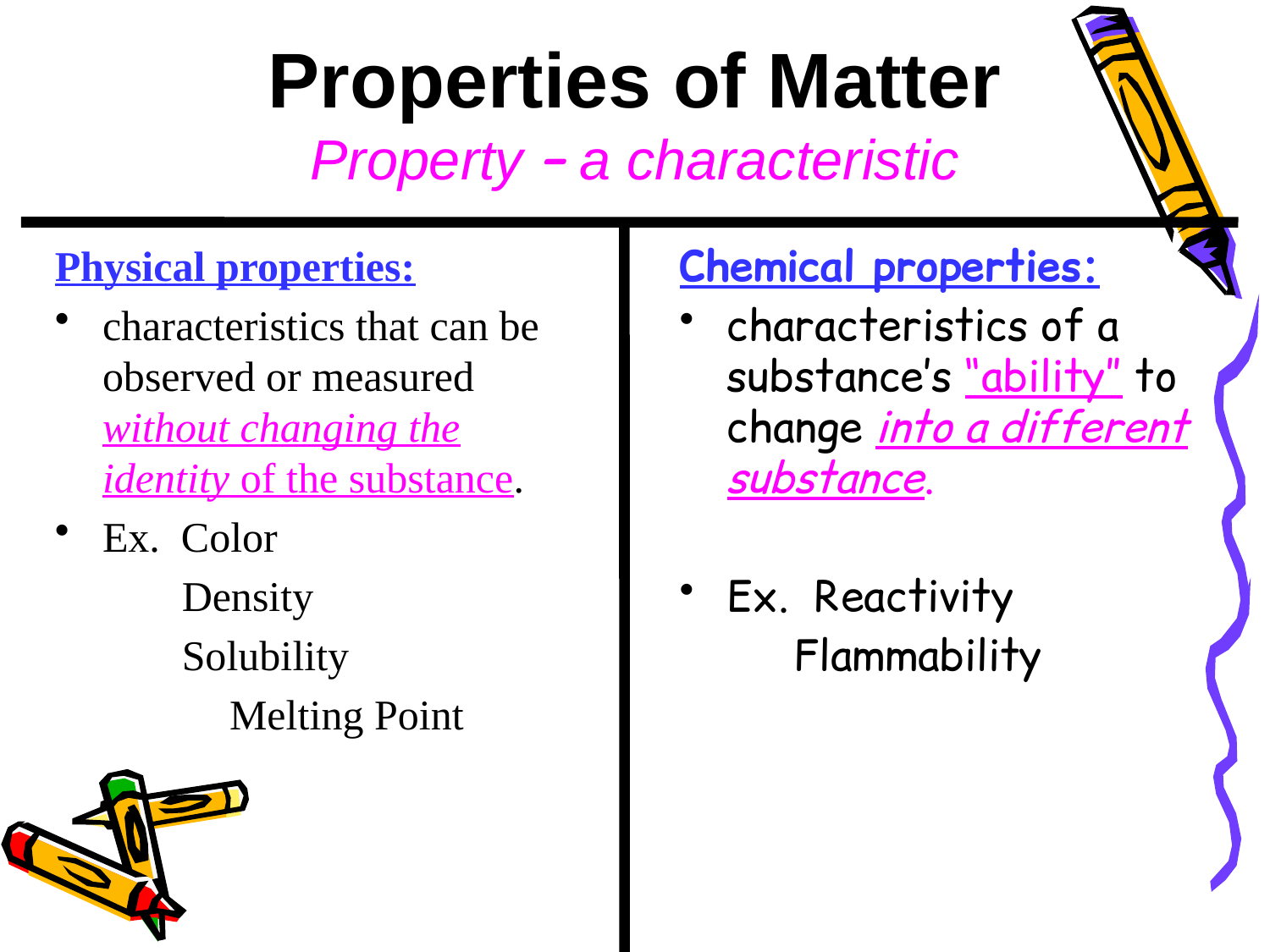

Properties of Matter
Property – a characteristic

Physical properties:
characteristics that can be observed or measured without changing the identity of the substance.
Ex.  Color
Density
Solubility
		Melting Point
Chemical properties:
characteristics of a substance’s “ability” to change into a different substance.

Ex.  Reactivity
         Flammability